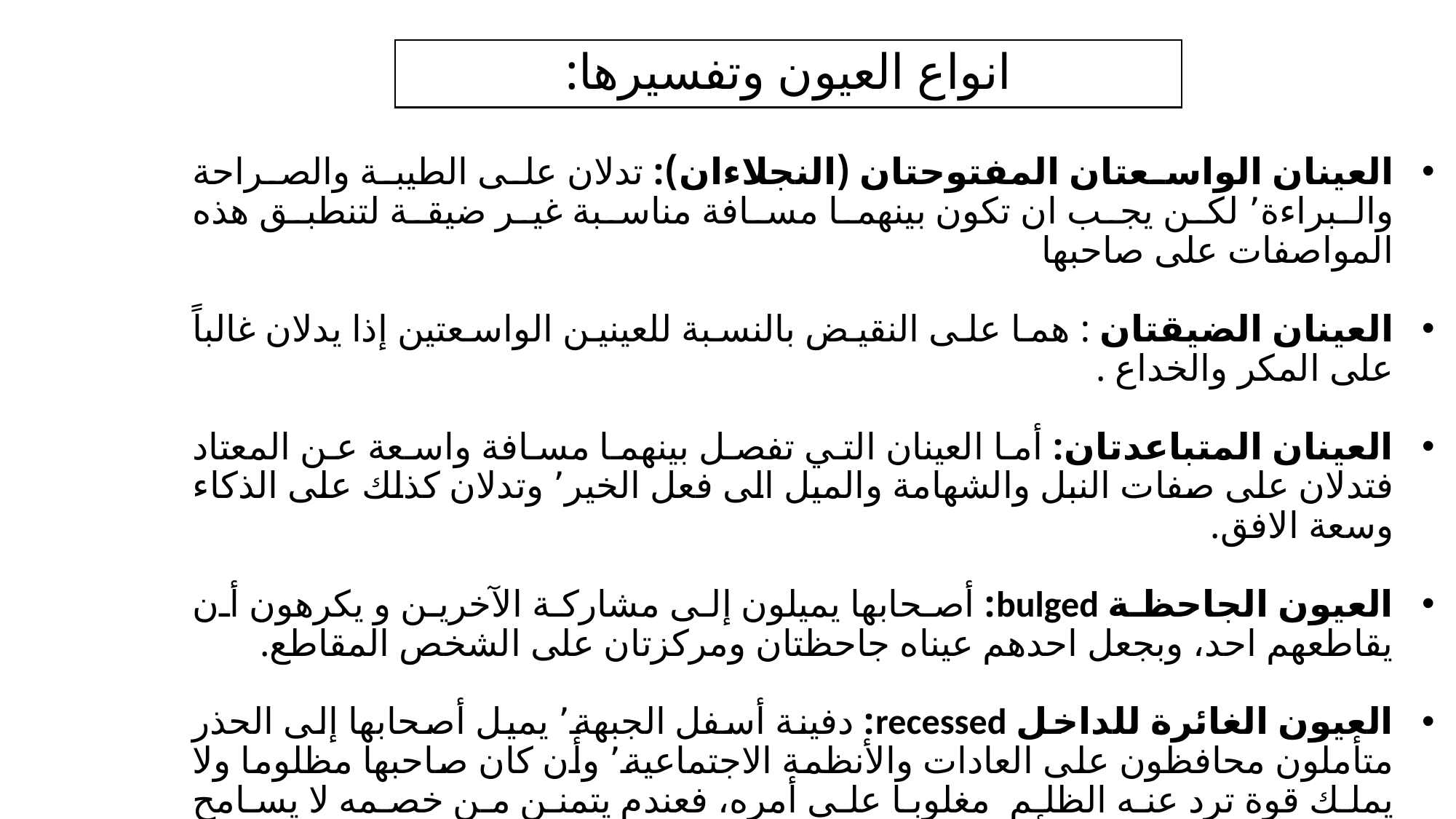

# انواع العيون وتفسيرها:
العينان الواسعتان المفتوحتان (النجلاءان): تدلان على الطيبة والصراحة والبراءة٬ لكن يجب ان تكون بينهما مسافة مناسبة غير ضيقة لتنطبق هذه المواصفات على صاحبها

العينان الضيقتان : هما على النقيض بالنسبة للعينين الواسعتين إذا يدلان غالباً على المكر والخداع .

العينان المتباعدتان: أما العينان التي تفصل بينهما مسافة واسعة عن المعتاد فتدلان على صفات النبل والشهامة والميل الى فعل الخير٬ وتدلان كذلك على الذكاء وسعة الافق.

العيون الجاحظة bulged: أصحابها يميلون إلى مشاركة الآخرين و يكرهون أن يقاطعهم احد، وبجعل احدهم عيناه جاحظتان ومركزتان على الشخص المقاطع.

العيون الغائرة للداخل recessed: دفينة أسفل الجبهة٬ يميل أصحابها إلى الحذر متأملون محافظون على العادات والأنظمة الاجتماعية٬ وأن كان صاحبها مظلوما ولا يملك قوة ترد عنه الظلم  مغلوبا على أمره، فعندم يتمنن من خصمه لا يسامح ويتحين لحظة الانتقام، فأكثرهم يكون يكون لديهم حقود معقد.

العيون المعتدلة: يميل أصحابها الى حذر شديد أو ميل شديد للآخرين.